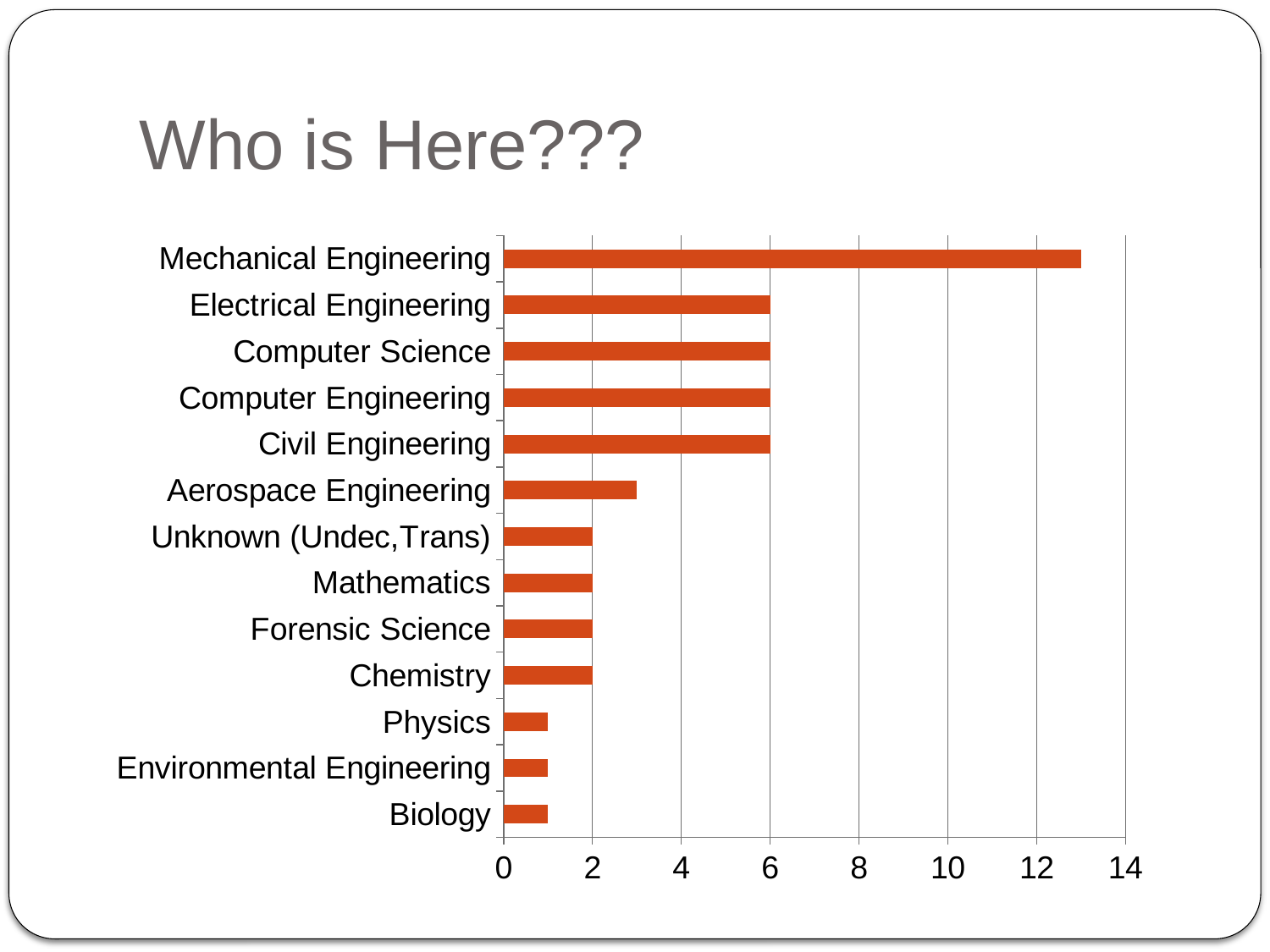

# Who is Here???

### Chart

| Category |  |
|---|---|
| Biology | 1.0 |
| Environmental Engineering | 1.0 |
| Physics | 1.0 |
| Chemistry | 2.0 |
| Forensic Science | 2.0 |
| Mathematics | 2.0 |
| Unknown (Undec,Trans) | 2.0 |
| Aerospace Engineering | 3.0 |
| Civil Engineering | 6.0 |
| Computer Engineering | 6.0 |
| Computer Science | 6.0 |
| Electrical Engineering | 6.0 |
| Mechanical Engineering | 13.0 |